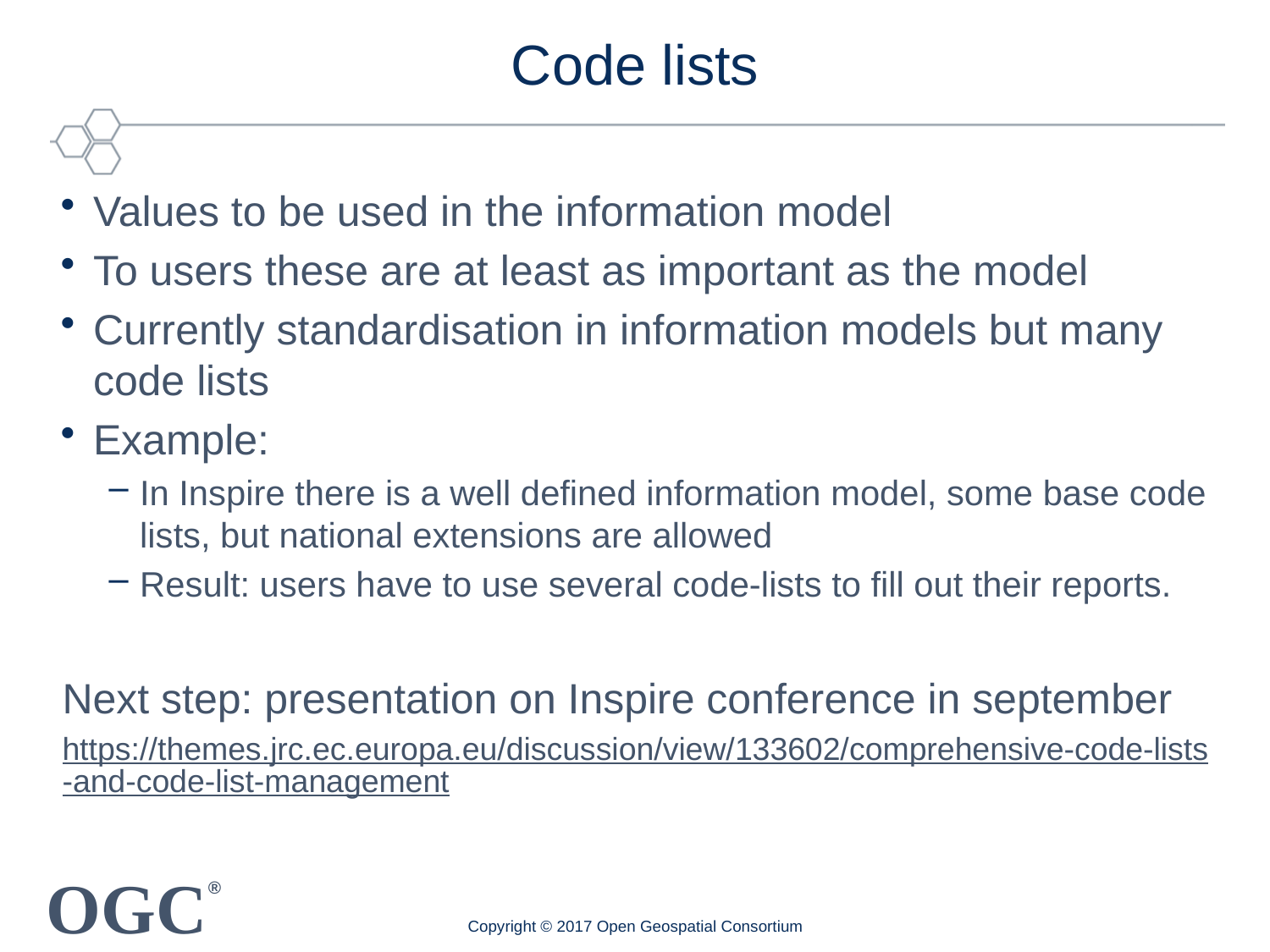

# Code lists
Values to be used in the information model
To users these are at least as important as the model
Currently standardisation in information models but many code lists
Example:
In Inspire there is a well defined information model, some base code lists, but national extensions are allowed
Result: users have to use several code-lists to fill out their reports.

Next step: presentation on Inspire conference in september
https://themes.jrc.ec.europa.eu/discussion/view/133602/comprehensive-code-lists-and-code-list-management
Copyright © 2017 Open Geospatial Consortium